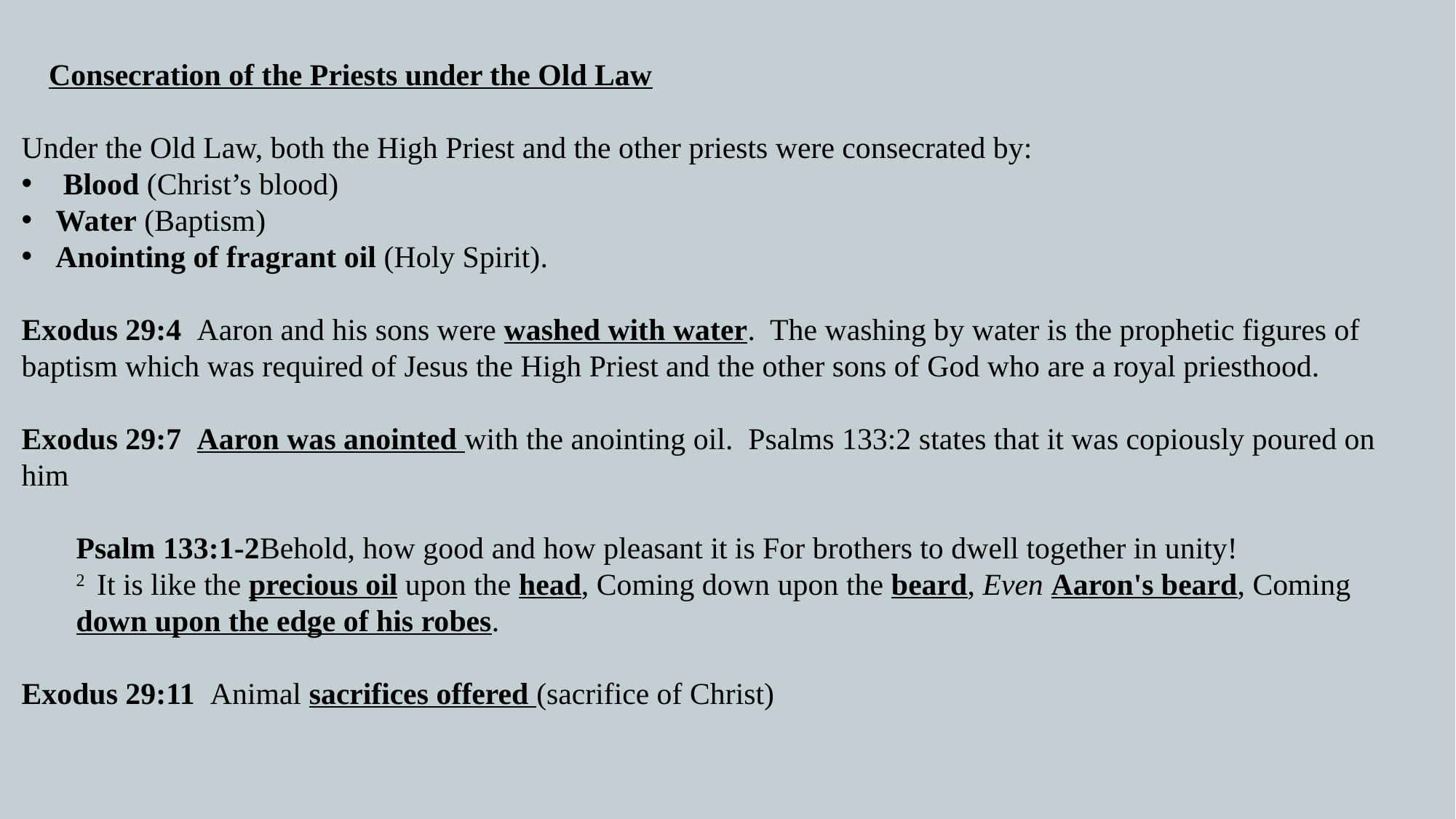

Consecration of the Priests under the Old Law

Under the Old Law, both the High Priest and the other priests were consecrated by:
 Blood (Christ’s blood)
Water (Baptism)
Anointing of fragrant oil (Holy Spirit).

Exodus 29:4  Aaron and his sons were washed with water.  The washing by water is the prophetic figures of baptism which was required of Jesus the High Priest and the other sons of God who are a royal priesthood.

Exodus 29:7  Aaron was anointed with the anointing oil.  Psalms 133:2 states that it was copiously poured on him

Psalm 133:1-2Behold, how good and how pleasant it is For brothers to dwell together in unity!
2  It is like the precious oil upon the head, Coming down upon the beard, Even Aaron's beard, Coming down upon the edge of his robes.

Exodus 29:11  Animal sacrifices offered (sacrifice of Christ)